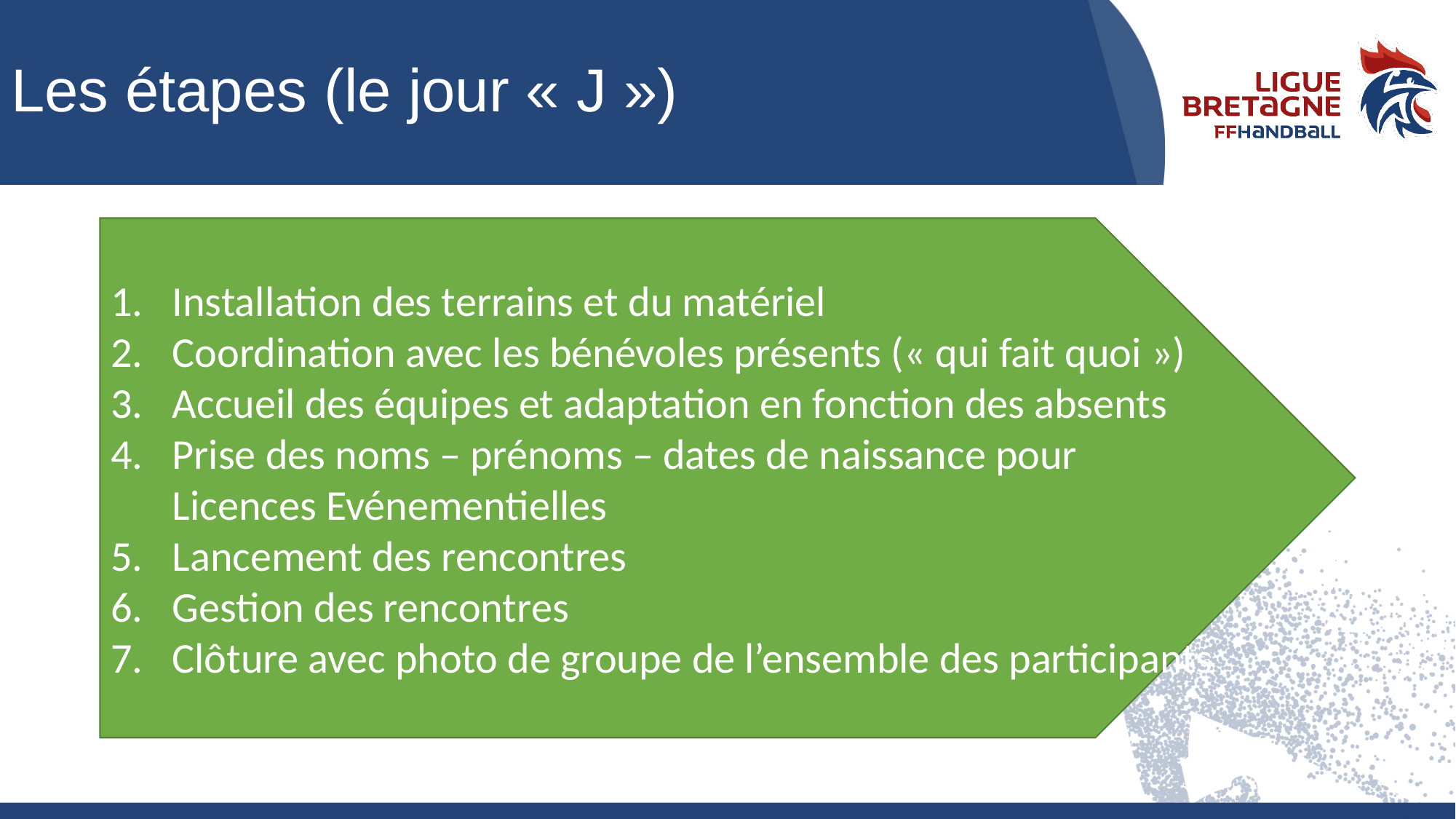

# Les étapes (le jour « J »)

Installation des terrains et du matériel
Coordination avec les bénévoles présents (« qui fait quoi »)
Accueil des équipes et adaptation en fonction des absents
Prise des noms – prénoms – dates de naissance pour Licences Evénementielles
Lancement des rencontres
Gestion des rencontres
Clôture avec photo de groupe de l’ensemble des participants